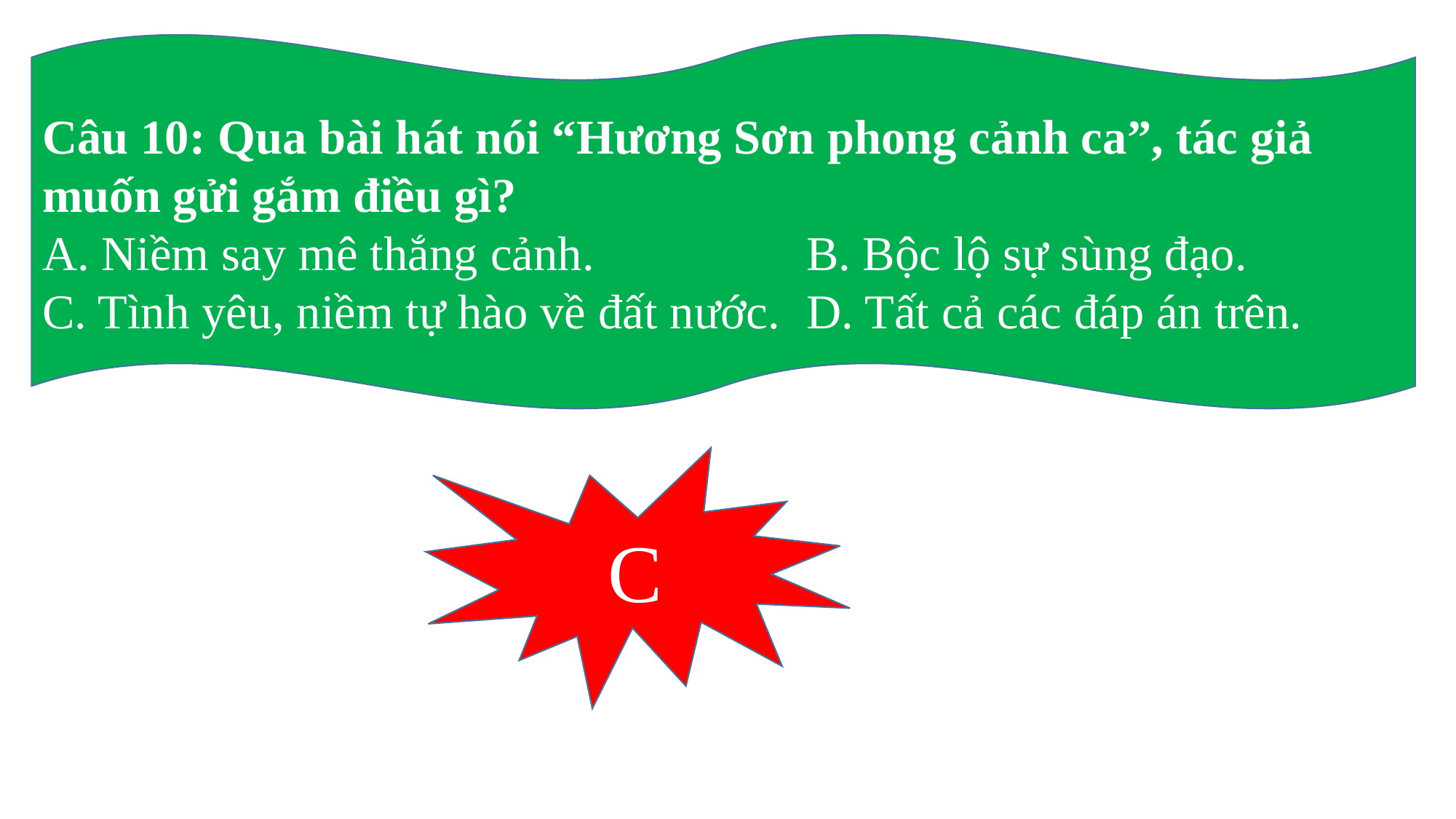

Câu 10: Qua bài hát nói “Hương Sơn phong cảnh ca”, tác giả muốn gửi gắm điều gì?
A. Niềm say mê thắng cảnh.		B. Bộc lộ sự sùng đạo.
C. Tình yêu, niềm tự hào về đất nước.	D. Tất cả các đáp án trên.
C